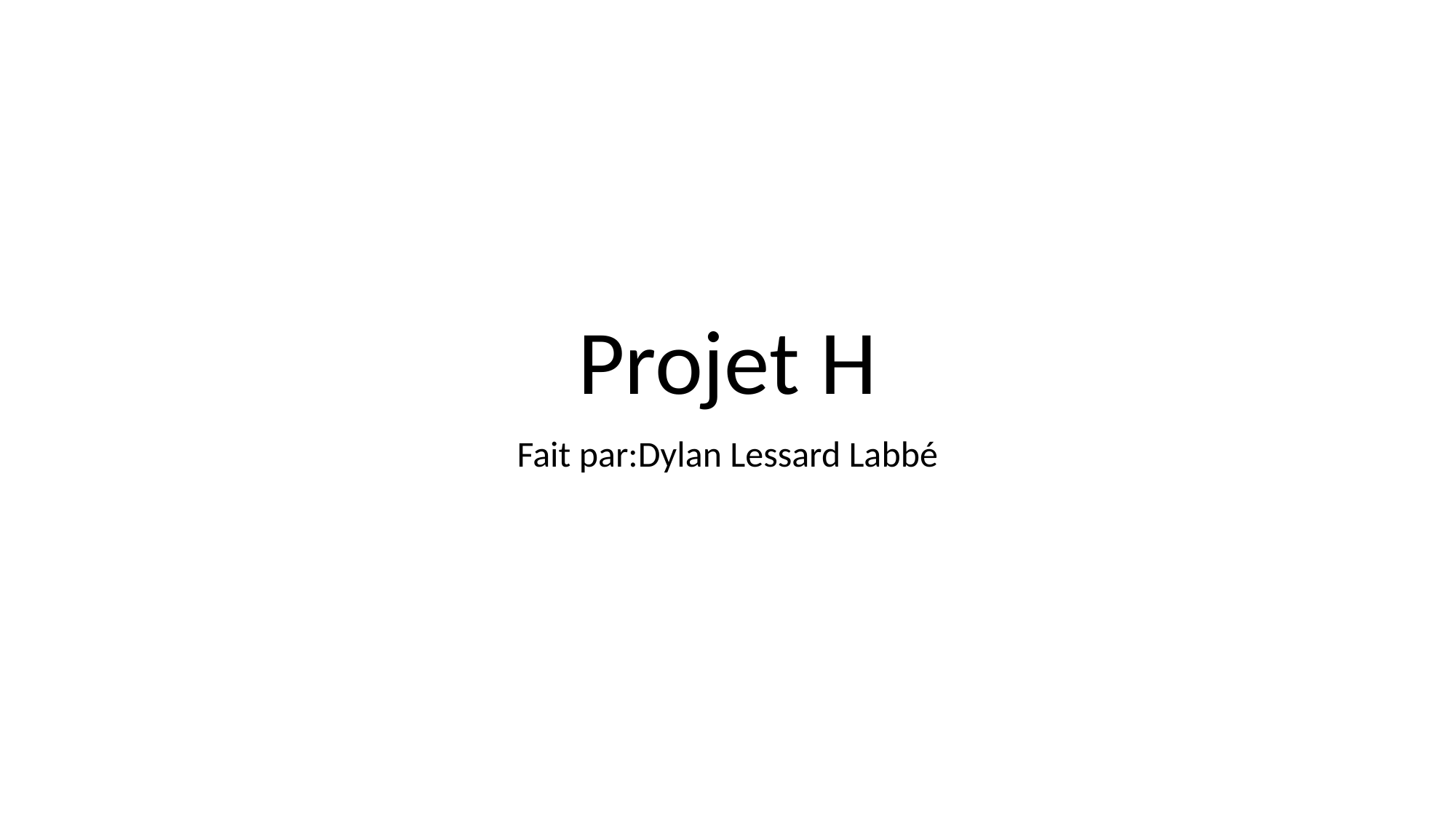

# Projet H
Fait par:Dylan Lessard Labbé